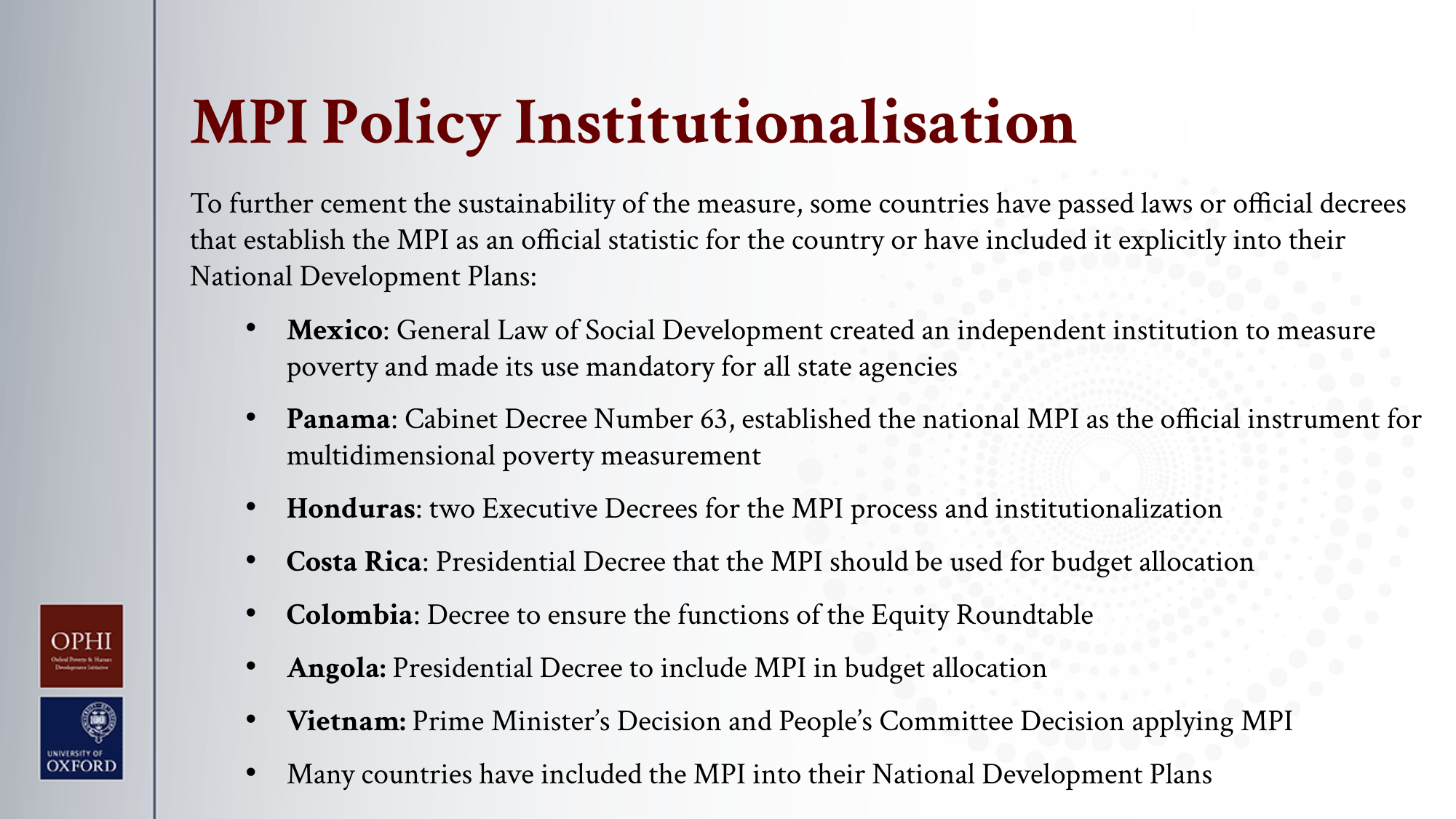

# MPI Policy Institutionalisation
To further cement the sustainability of the measure, some countries have passed laws or official decrees that establish the MPI as an official statistic for the country or have included it explicitly into their National Development Plans:
Mexico: General Law of Social Development created an independent institution to measure poverty and made its use mandatory for all state agencies
Panama: Cabinet Decree Number 63, established the national MPI as the official instrument for multidimensional poverty measurement
Honduras: two Executive Decrees for the MPI process and institutionalization
Costa Rica: Presidential Decree that the MPI should be used for budget allocation
Colombia: Decree to ensure the functions of the Equity Roundtable
Angola: Presidential Decree to include MPI in budget allocation
Vietnam: Prime Minister’s Decision and People’s Committee Decision applying MPI
Many countries have included the MPI into their National Development Plans